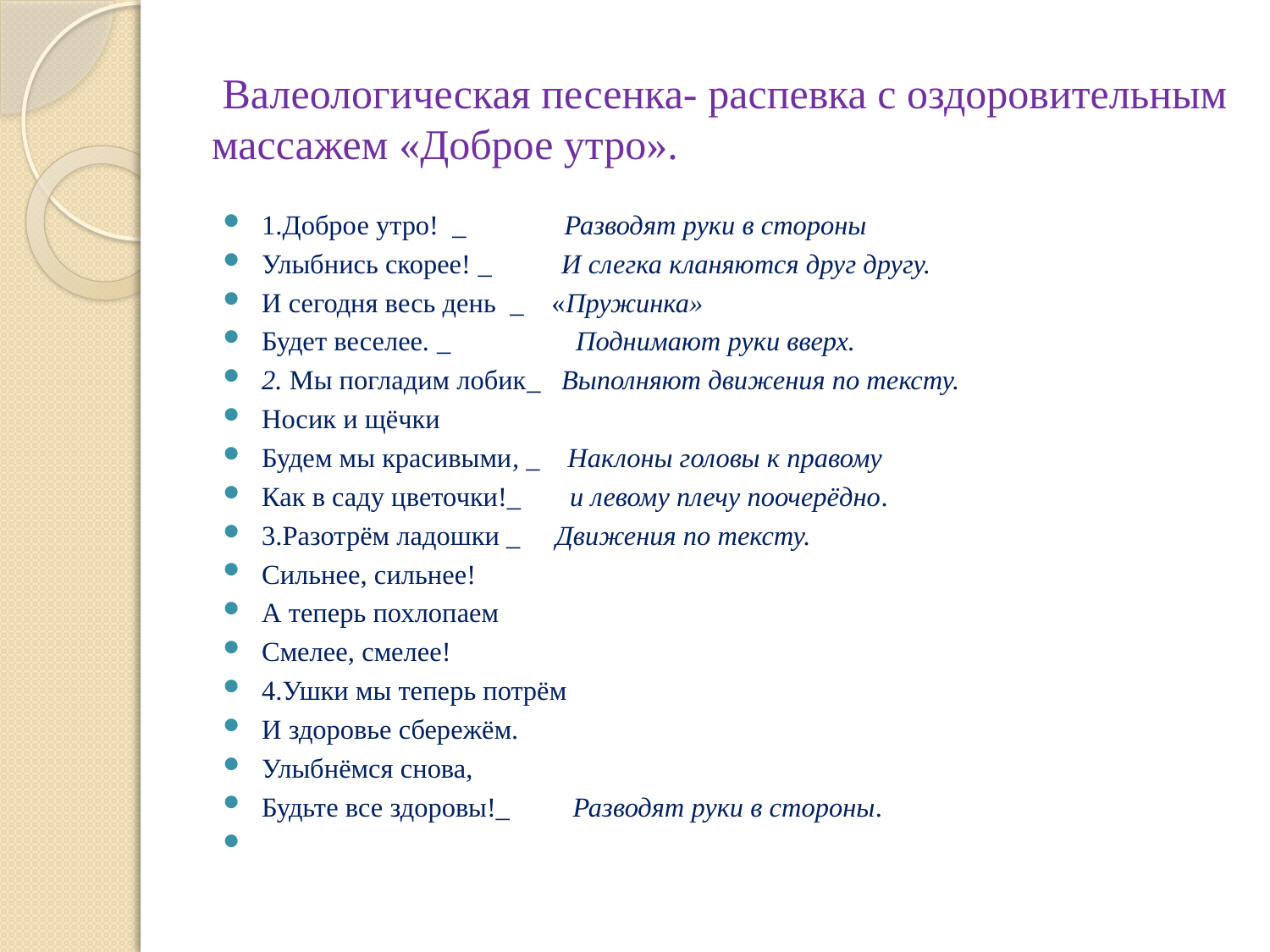

# Валеологическая песенка- распевка с оздоровительным массажем «Доброе утро».
1.Доброе утро!  _              Разводят руки в стороны
Улыбнись скорее! _          И слегка кланяются друг другу.
И сегодня весь день  _    «Пружинка»
Будет веселее. _                  Поднимают руки вверх.
2. Мы погладим лобик_   Выполняют движения по тексту.
Носик и щёчки
Будем мы красивыми, _    Наклоны головы к правому
Как в саду цветочки!_       и левому плечу поочерёдно.
3.Разотрём ладошки _     Движения по тексту.
Сильнее, сильнее!
А теперь похлопаем
Смелее, смелее!
4.Ушки мы теперь потрём
И здоровье сбережём.
Улыбнёмся снова,
Будьте все здоровы!_         Разводят руки в стороны.